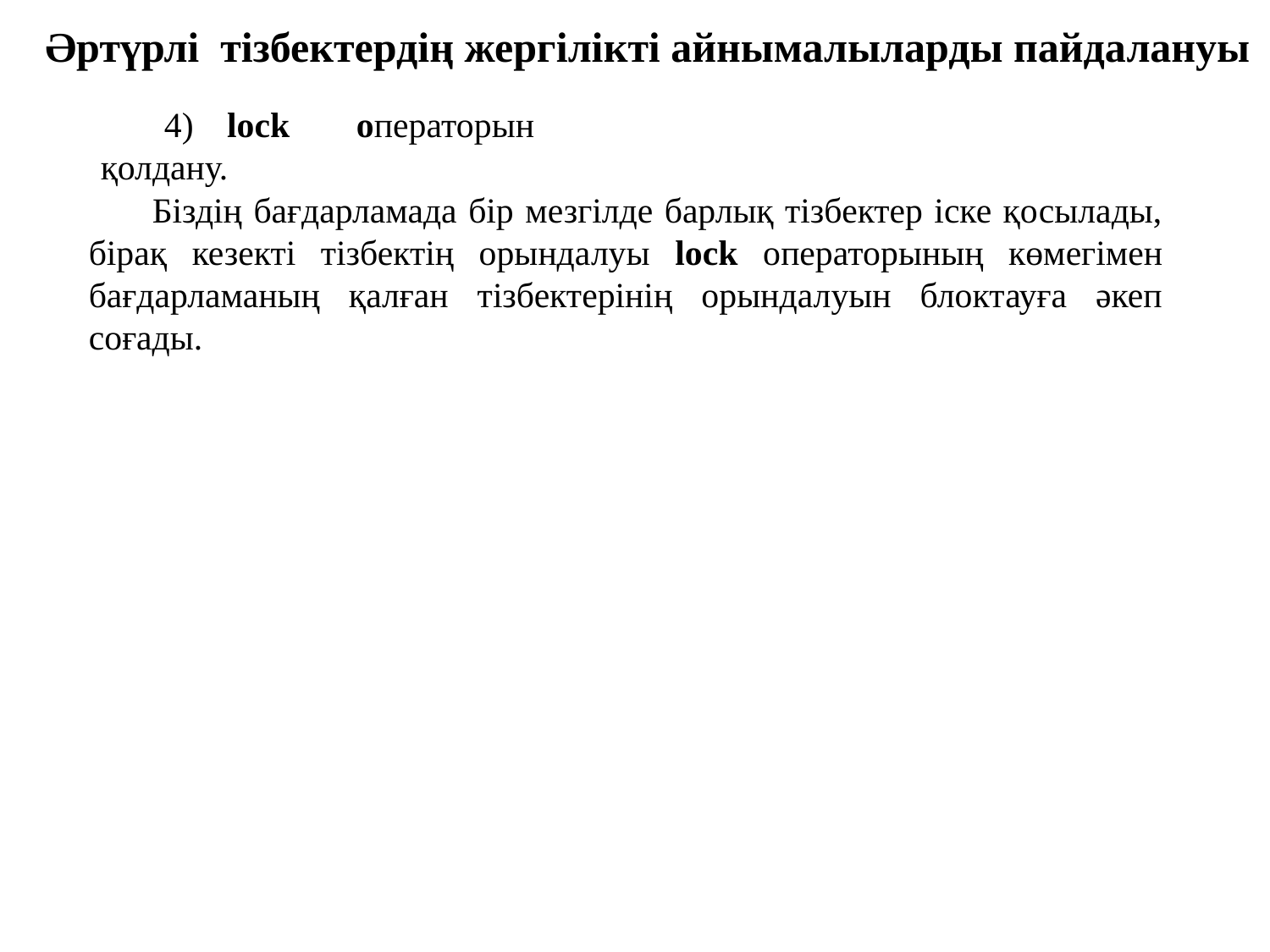

Әртүрлі  тізбектердің жергілікті айнымалыларды пайдалануы
4) lock  операторын қолдану.
Біздің бағдарламада бір мезгілде барлық тізбектер іске қосылады, бірақ кезекті тізбектің орындалуы lock операторының көмегімен бағдарламаның қалған тізбектерінің орындалуын блоктауға әкеп соғады.